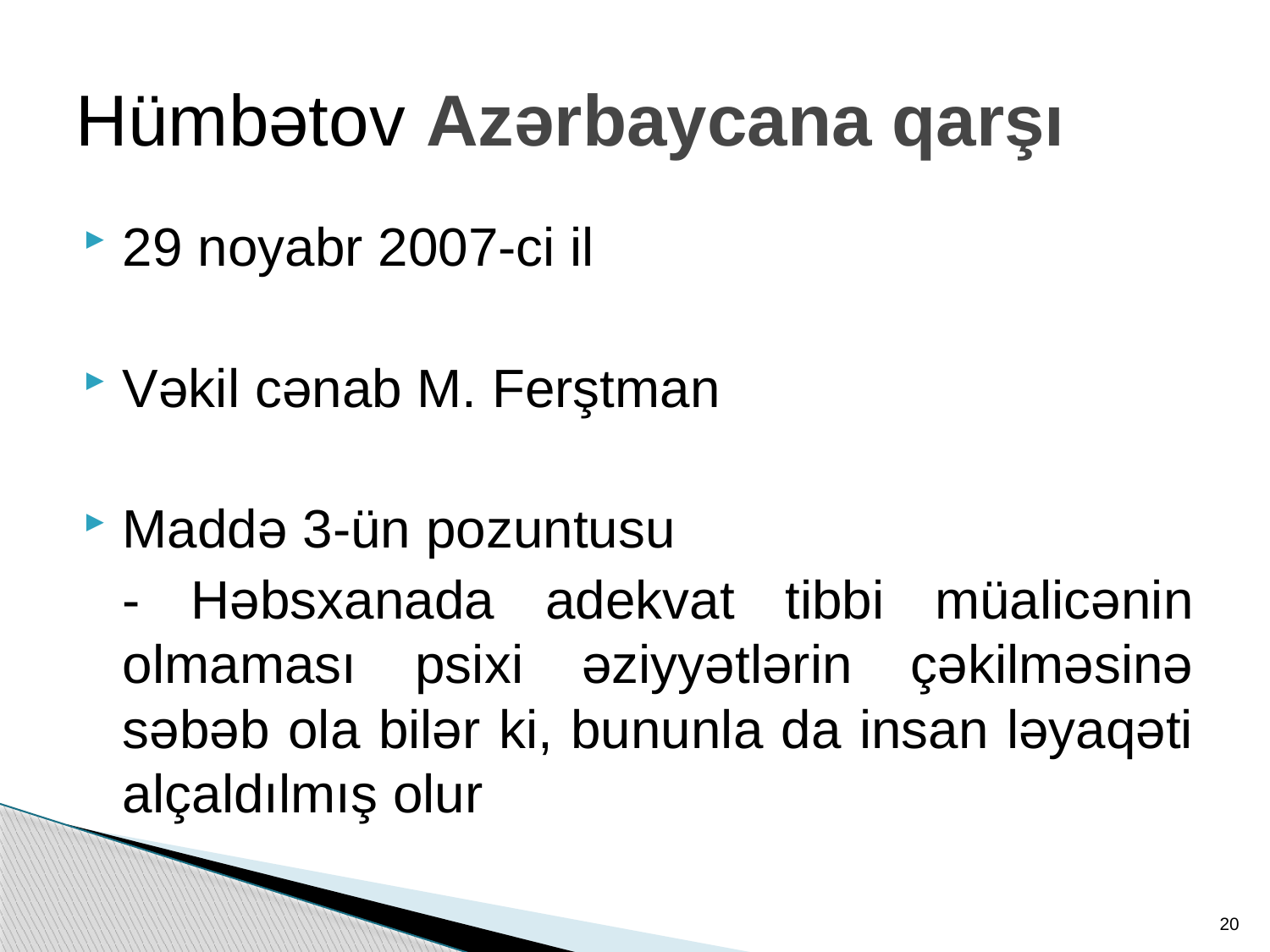

# Hümbətov Azərbaycana qarşı
29 noyabr 2007-ci il

Vəkil cənab M. Ferştman

Maddə 3-ün pozuntusu
	- Həbsxanada adekvat tibbi müalicənin olmaması psixi əziyyətlərin çəkilməsinə səbəb ola bilər ki, bununla da insan ləyaqəti alçaldılmış olur

20